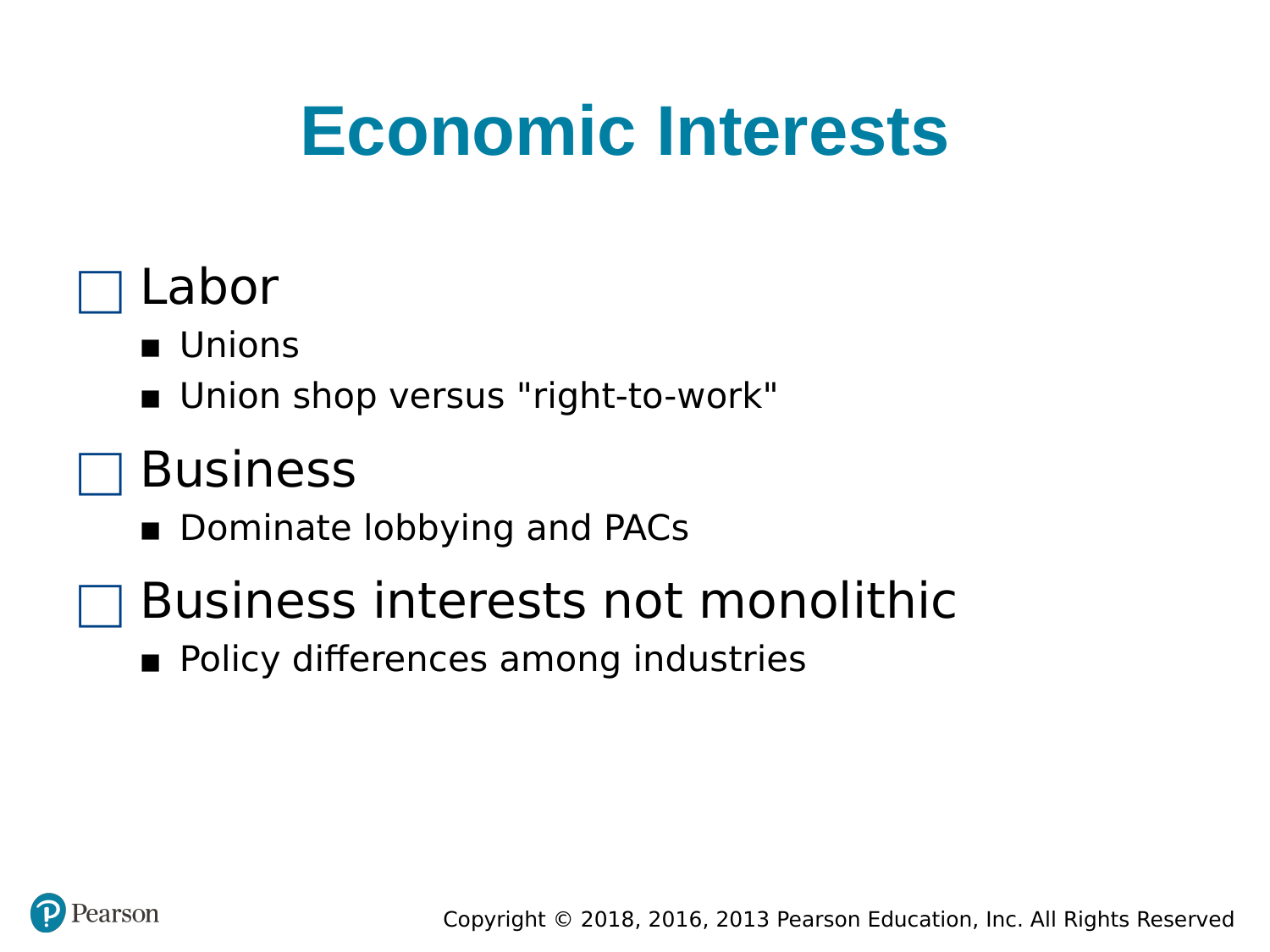

# Economic Interests
Labor
Unions
Union shop versus "right-to-work"
Business
Dominate lobbying and PACs
Business interests not monolithic
Policy differences among industries